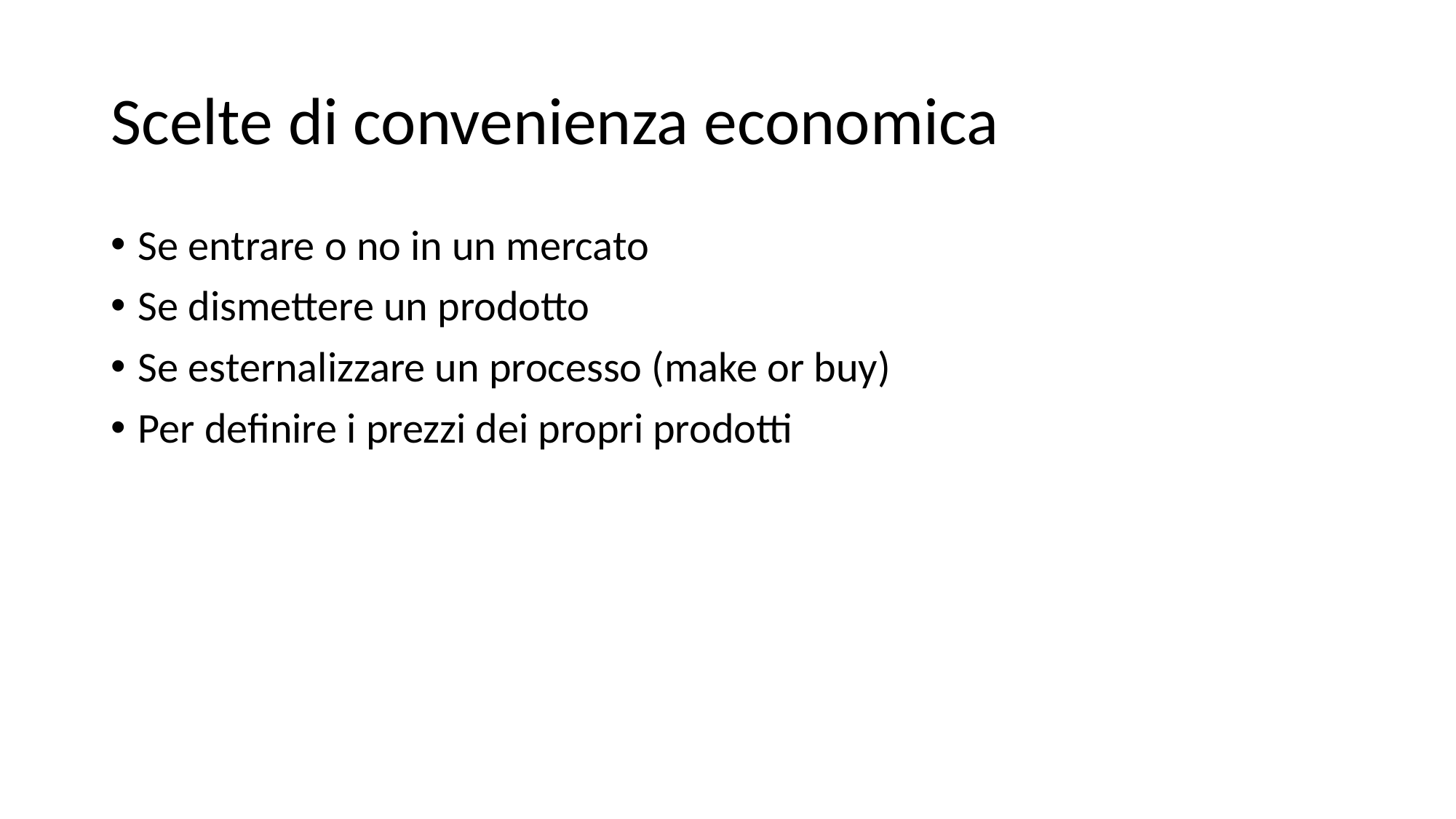

# Scelte di convenienza economica
Se entrare o no in un mercato
Se dismettere un prodotto
Se esternalizzare un processo (make or buy)
Per definire i prezzi dei propri prodotti